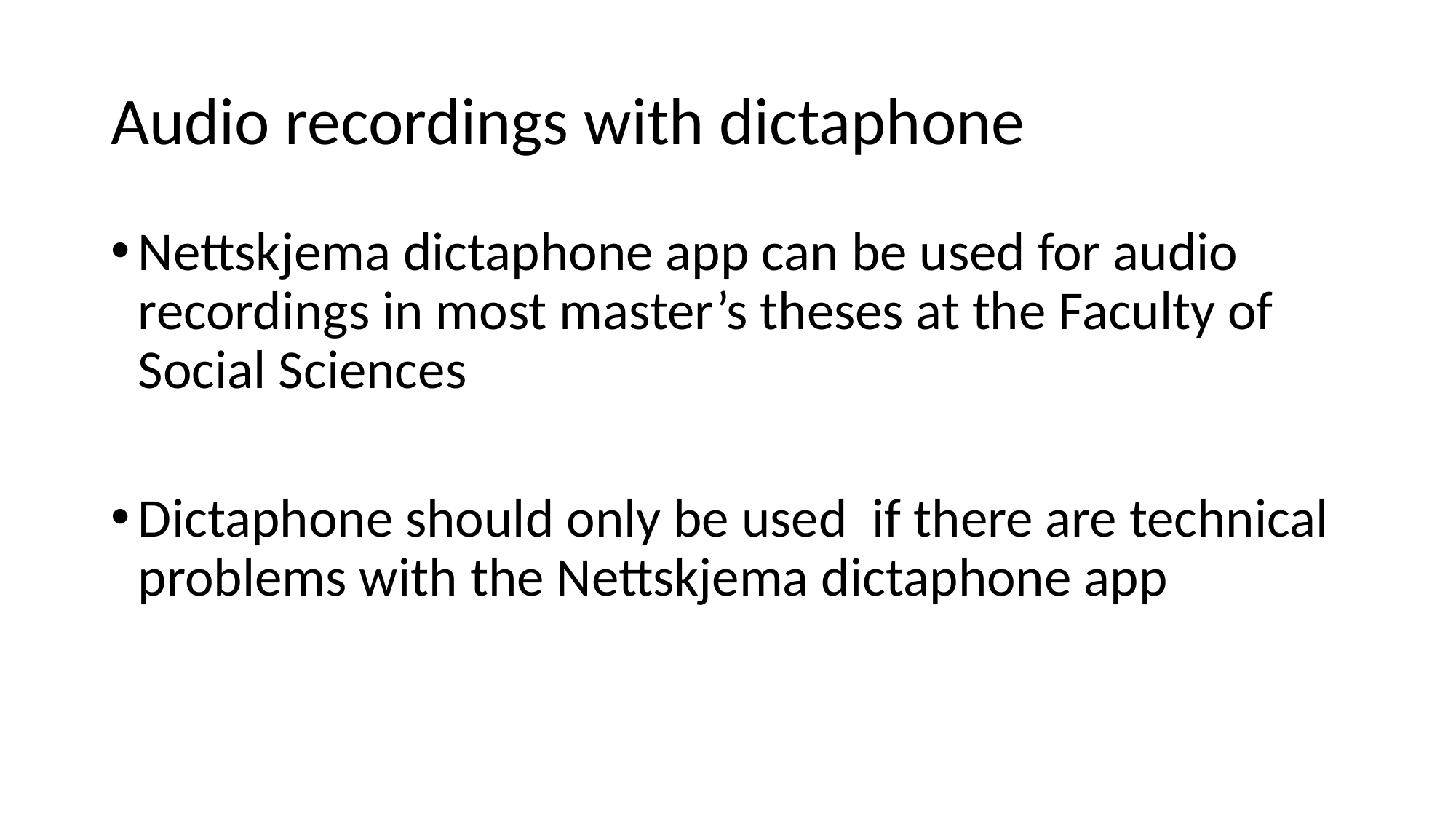

# Audio recordings with dictaphone
Nettskjema dictaphone app can be used for audio recordings in most master’s theses at the Faculty of Social Sciences

Dictaphone should only be used  if there are technical problems with the Nettskjema dictaphone app